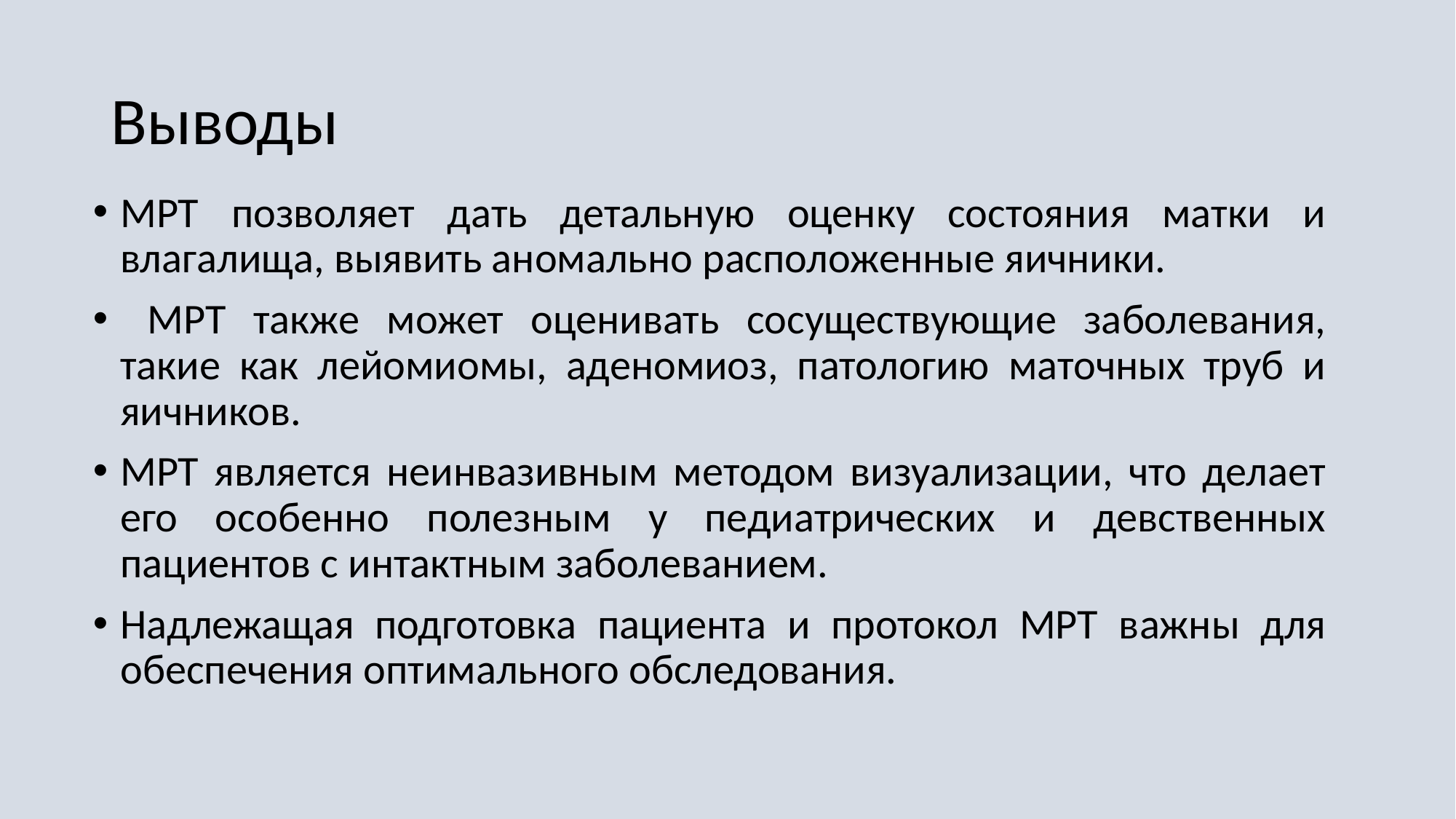

# Выводы
МРТ позволяет дать детальную оценку состояния матки и влагалища, выявить аномально расположенные яичники.
 МРТ также может оценивать сосуществующие заболевания, такие как лейомиомы, аденомиоз, патологию маточных труб и яичников.
МРТ является неинвазивным методом визуализации, что делает его особенно полезным у педиатрических и девственных пациентов с интактным заболеванием.
Надлежащая подготовка пациента и протокол МРТ важны для обеспечения оптимального обследования.